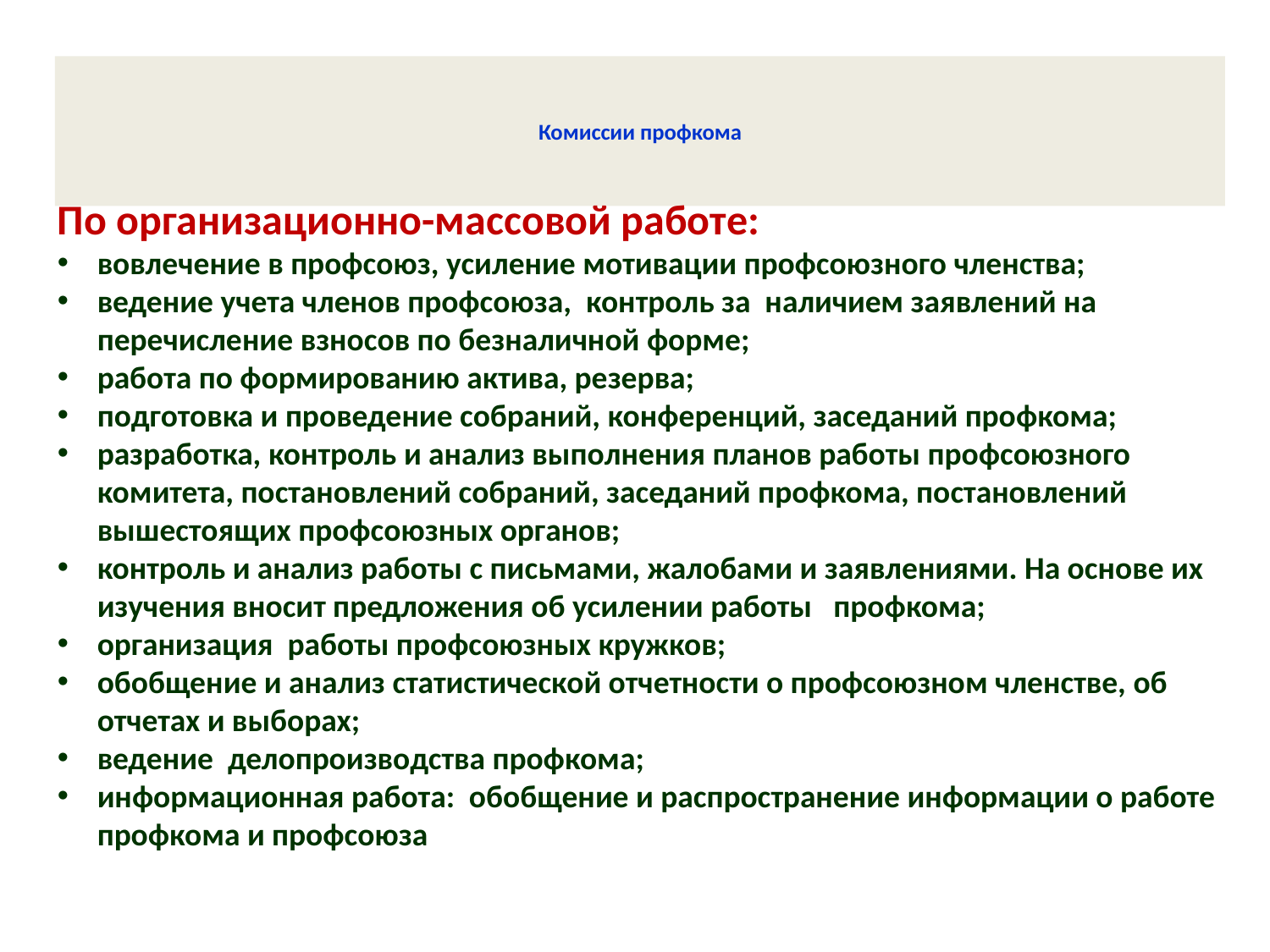

# Комиссии профкома
По организационно-массовой работе:
вовлечение в профсоюз, усиление мотивации профсоюзного членства;
ведение учета членов профсоюза,  контроль за  наличием заявлений на перечисление взносов по безналичной форме;
работа по формированию актива, резерва;
подготовка и проведение собраний, конференций, заседаний профкома;
разработка, контроль и анализ выполнения планов работы профсоюзного комитета, постановлений собраний, заседаний профкома, постановлений вышестоящих профсоюзных органов;
контроль и анализ работы с письмами, жалобами и заявлениями. На основе их изучения вносит предложения об усилении работы   профкома;
организация  работы профсоюзных кружков;
обобщение и анализ статистической отчетности о профсоюзном членстве, об отчетах и выборах;
ведение  делопроизводства профкома;
информационная работа:  обобщение и распространение информации о работе профкома и профсоюза